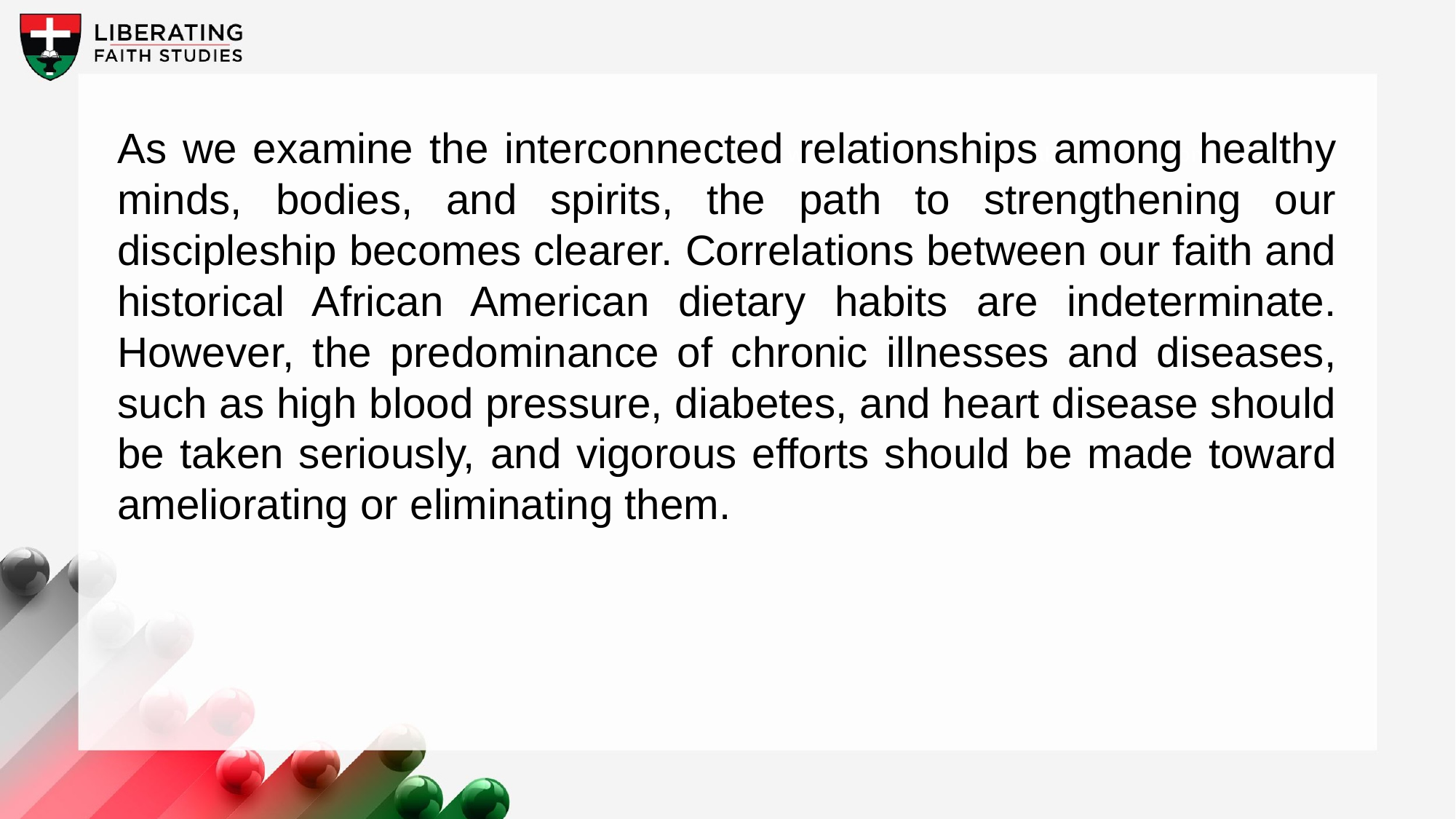

As we examine the interconnected relationships among healthy minds, bodies, and spirits, the path to strengthening our discipleship becomes clearer. Correlations between our faith and historical African American dietary habits are indeterminate. However, the predominance of chronic illnesses and diseases, such as high blood pressure, diabetes, and heart disease should be taken seriously, and vigorous efforts should be made toward ameliorating or eliminating them.
A wonderful serenity has taken possession